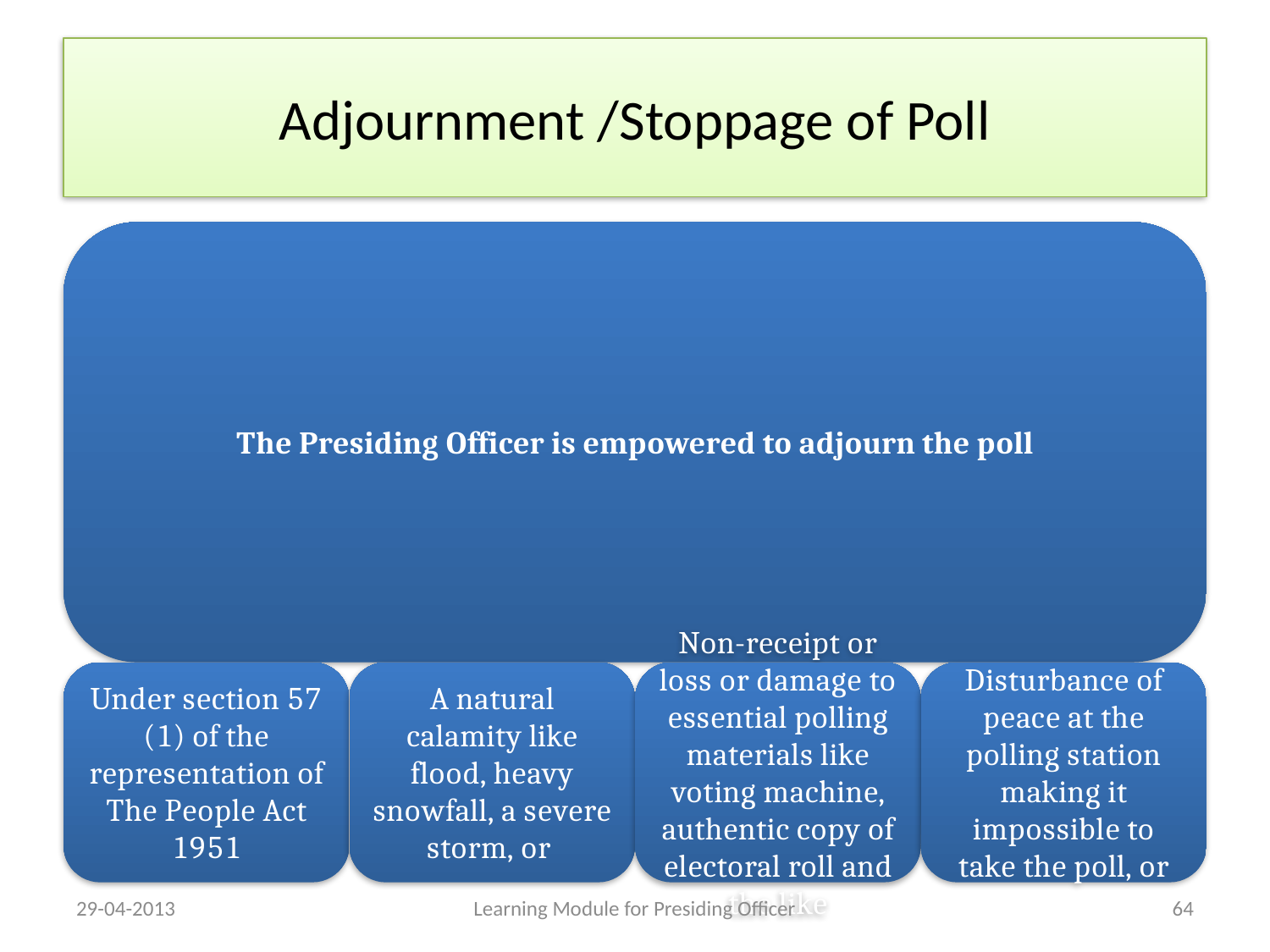

# Adjournment /Stoppage of Poll
The Presiding Officer is empowered to adjourn the poll
Under section 57 (1) of the representation of The People Act 1951
Disturbance of peace at the polling station making it impossible to take the poll, or
29-04-2013
Learning Module for Presiding Officer
64